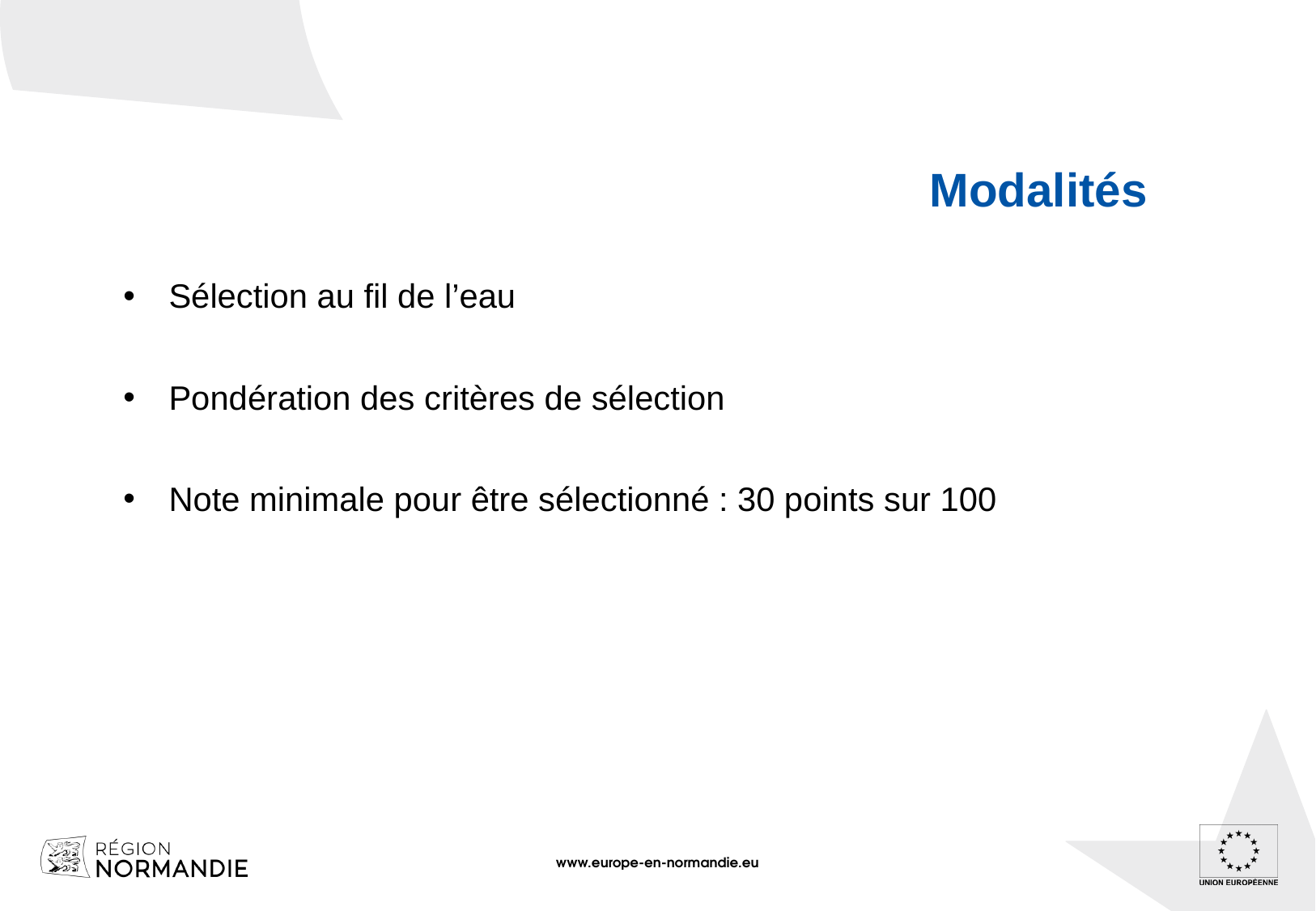

Modalités
Sélection au fil de l’eau

Pondération des critères de sélection

Note minimale pour être sélectionné : 30 points sur 100